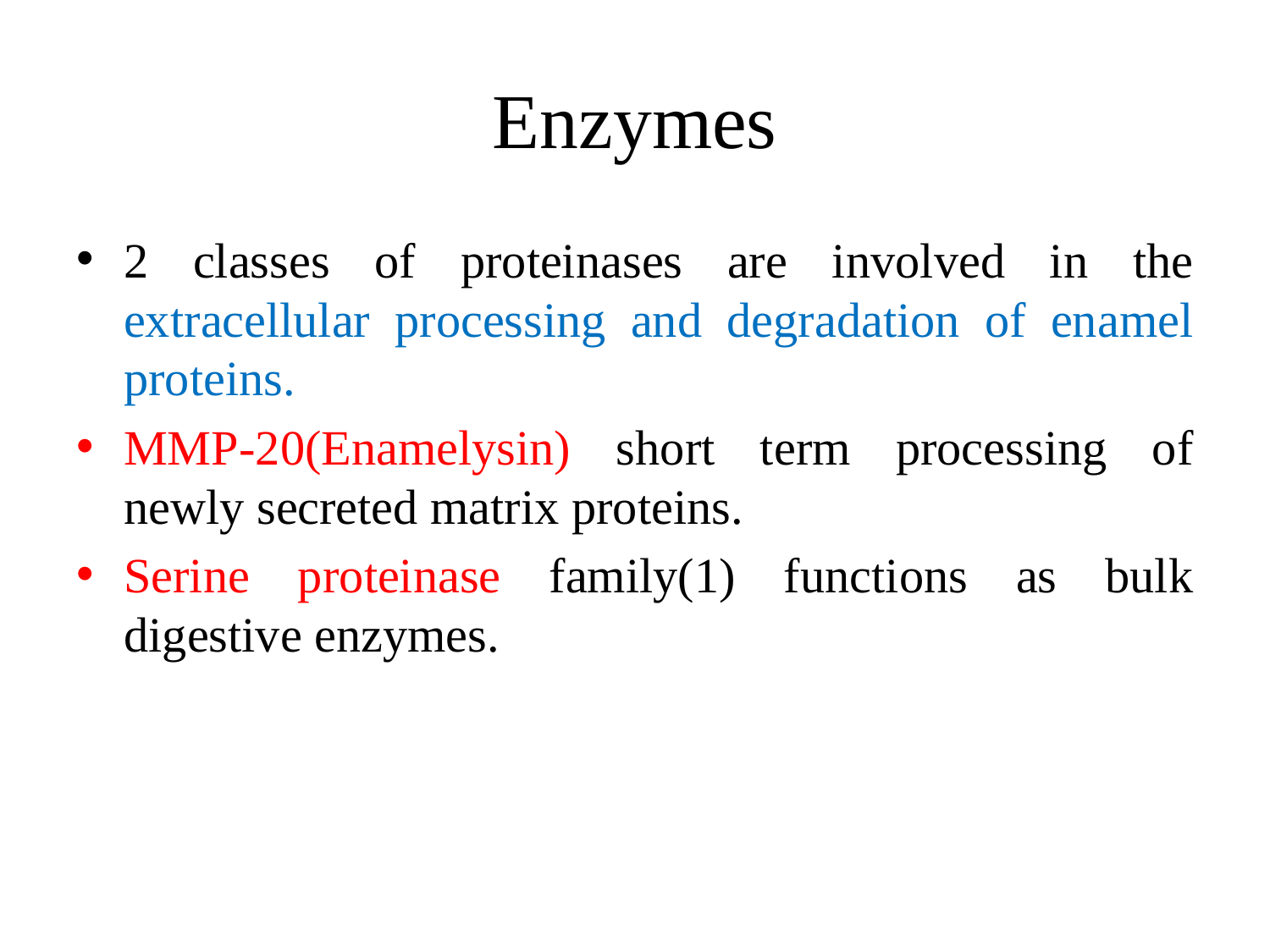

# Enzymes
2 classes of proteinases are involved in the extracellular processing and degradation of enamel proteins.
MMP-20(Enamelysin) short term processing of newly secreted matrix proteins.
Serine proteinase family(1) functions as bulk digestive enzymes.